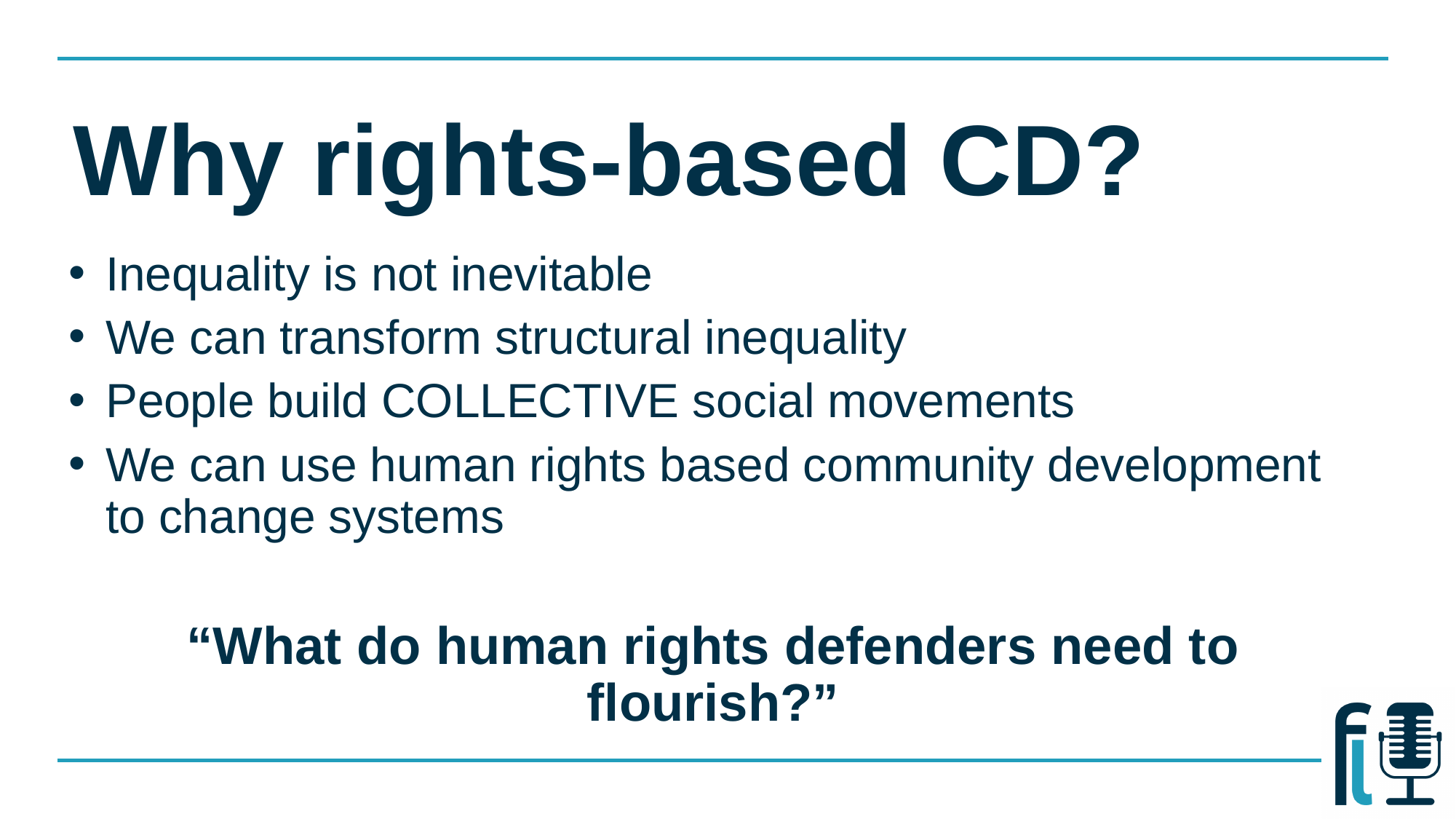

# Why rights-based CD?
Inequality is not inevitable
We can transform structural inequality
People build COLLECTIVE social movements
We can use human rights based community development to change systems

“What do human rights defenders need to flourish?”